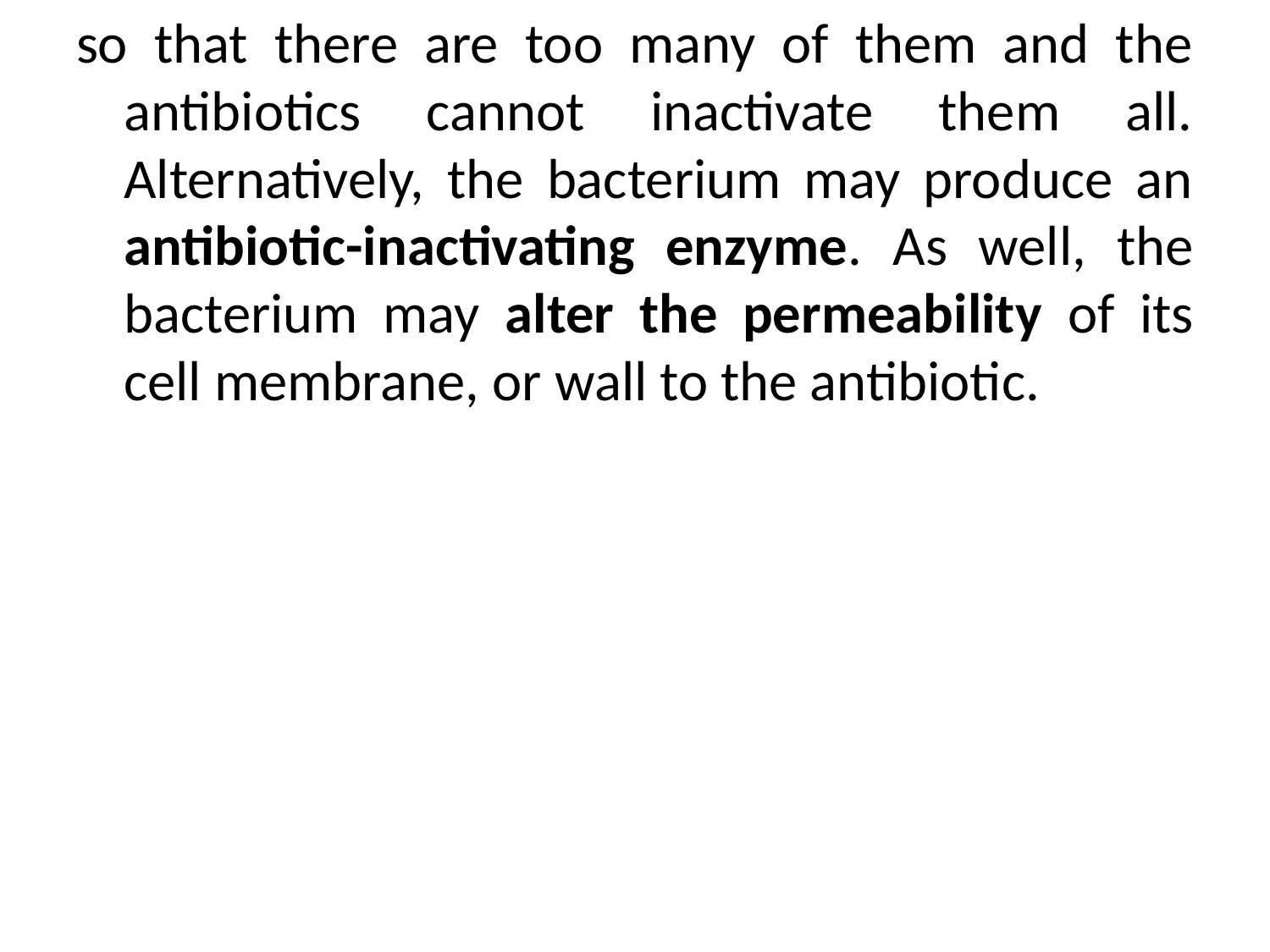

so that there are too many of them and the antibiotics cannot inactivate them all. Alternatively, the bacterium may produce an antibiotic-inactivating enzyme. As well, the bacterium may alter the permeability of its cell membrane, or wall to the antibiotic.